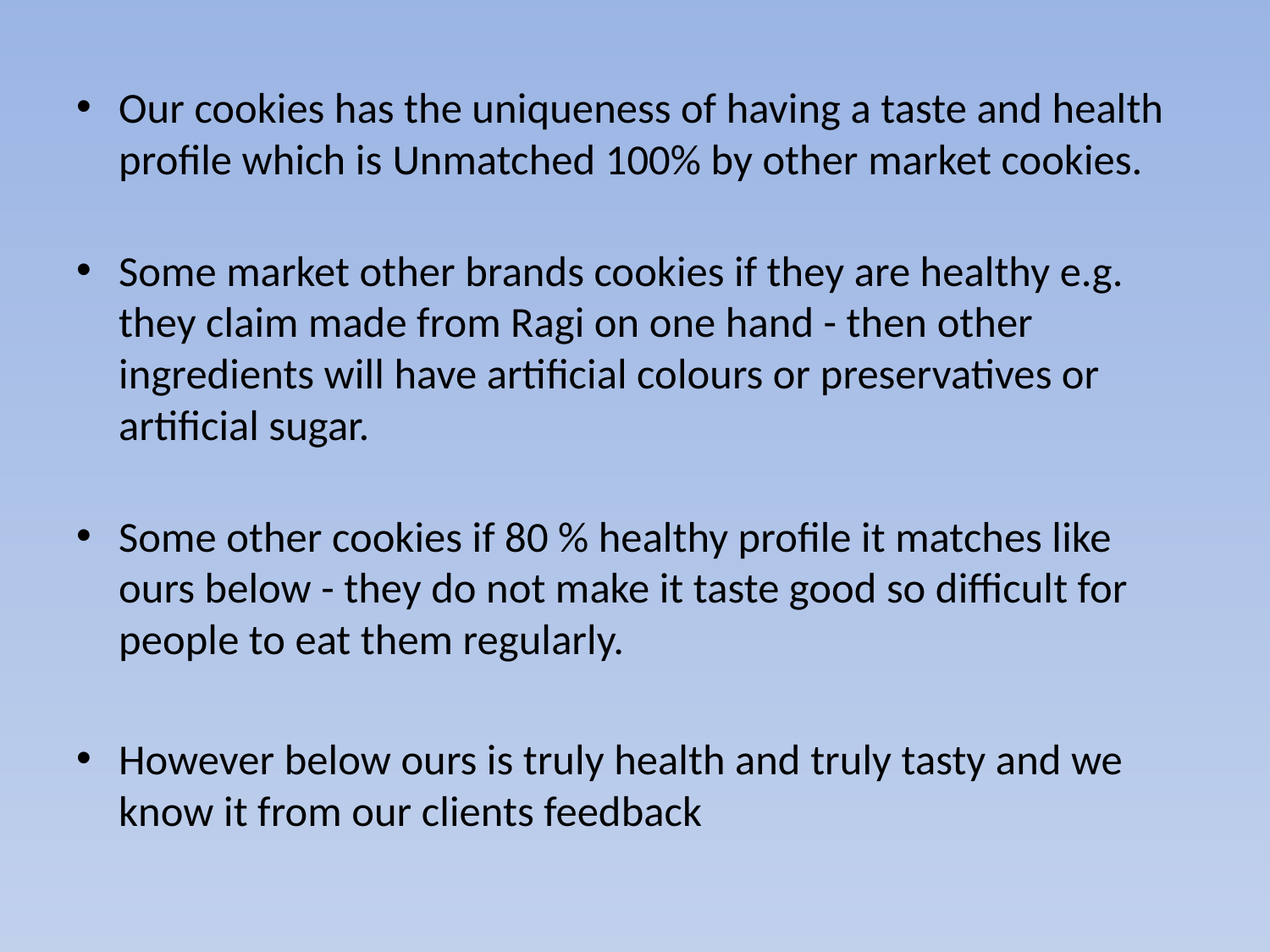

Our cookies has the uniqueness of having a taste and health profile which is Unmatched 100% by other market cookies.
Some market other brands cookies if they are healthy e.g. they claim made from Ragi on one hand - then other ingredients will have artificial colours or preservatives or artificial sugar.
Some other cookies if 80 % healthy profile it matches like ours below - they do not make it taste good so difficult for people to eat them regularly.

However below ours is truly health and truly tasty and we know it from our clients feedback